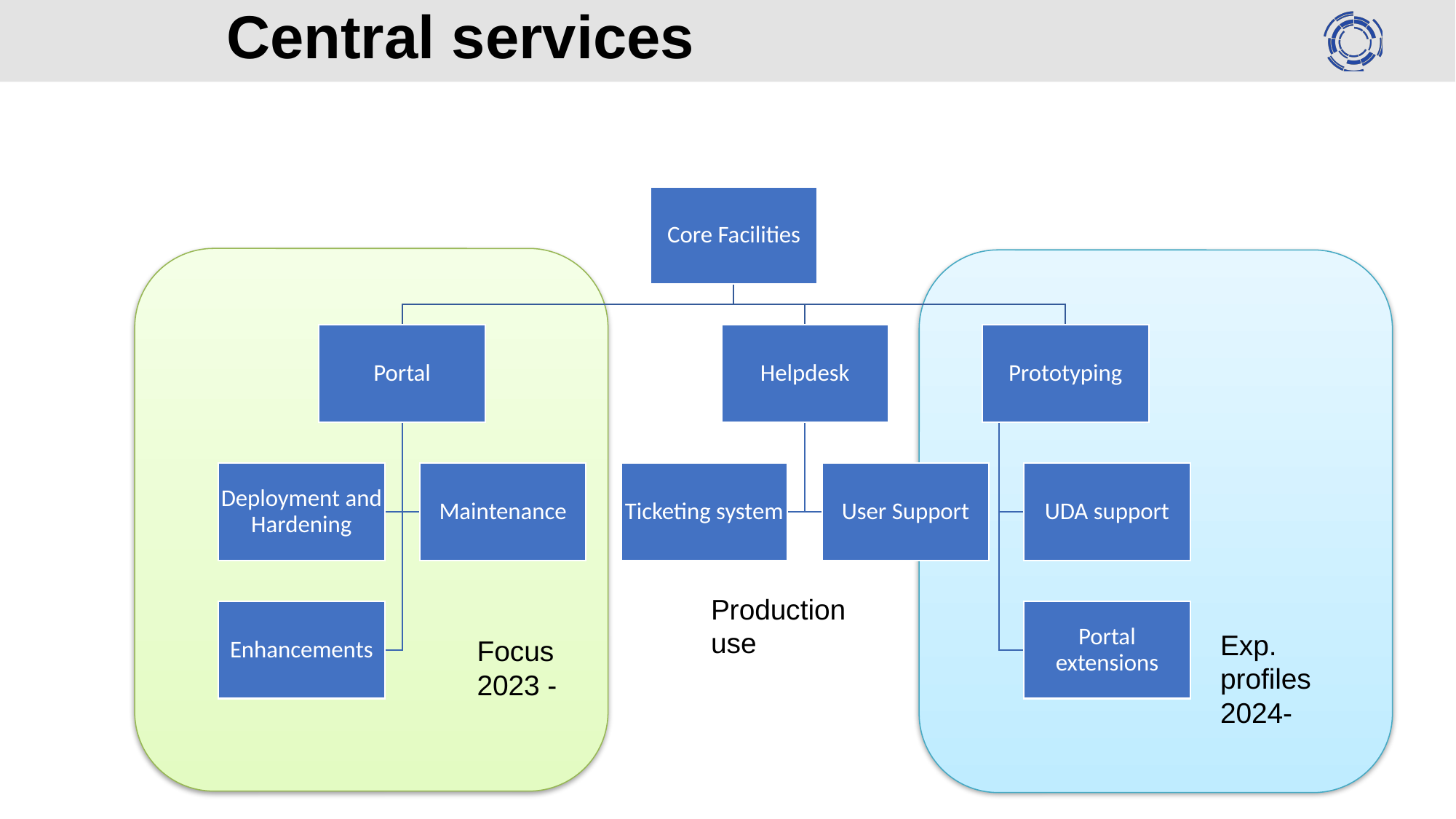

# Central services

Core Facilities

Portal

Helpdesk

Prototyping

Deployment and Hardening

Maintenance

Ticketing system

User Support

UDA support

Enhancements

Portal extensions

Production use
Exp. profiles
2024-
Focus 2023 -